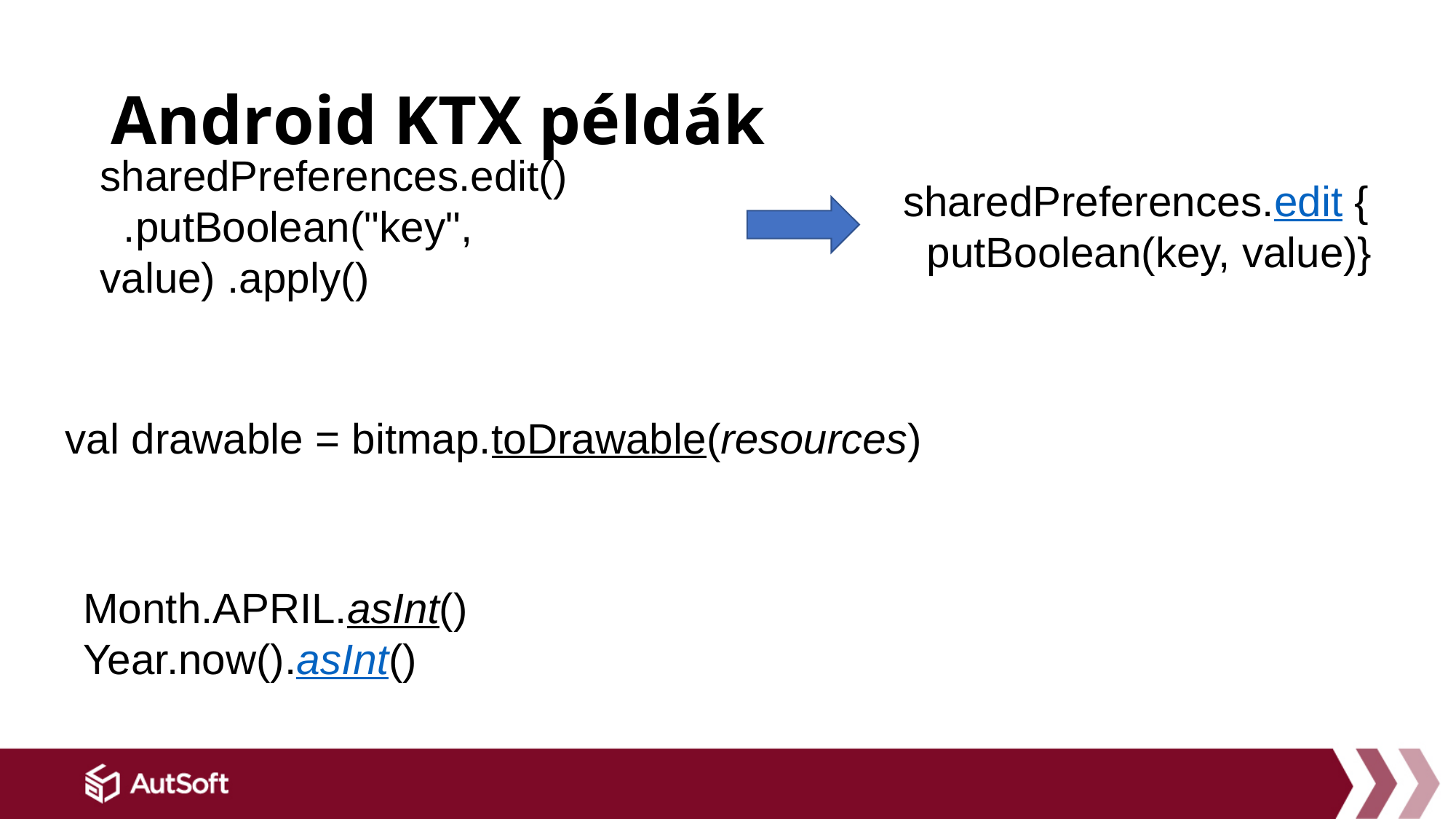

# Android KTX példák
sharedPreferences.edit()
  .putBoolean("key", value) .apply()
sharedPreferences.edit {
  putBoolean(key, value)}

val drawable = bitmap.toDrawable(resources)
Month.APRIL.asInt()
Year.now().asInt()